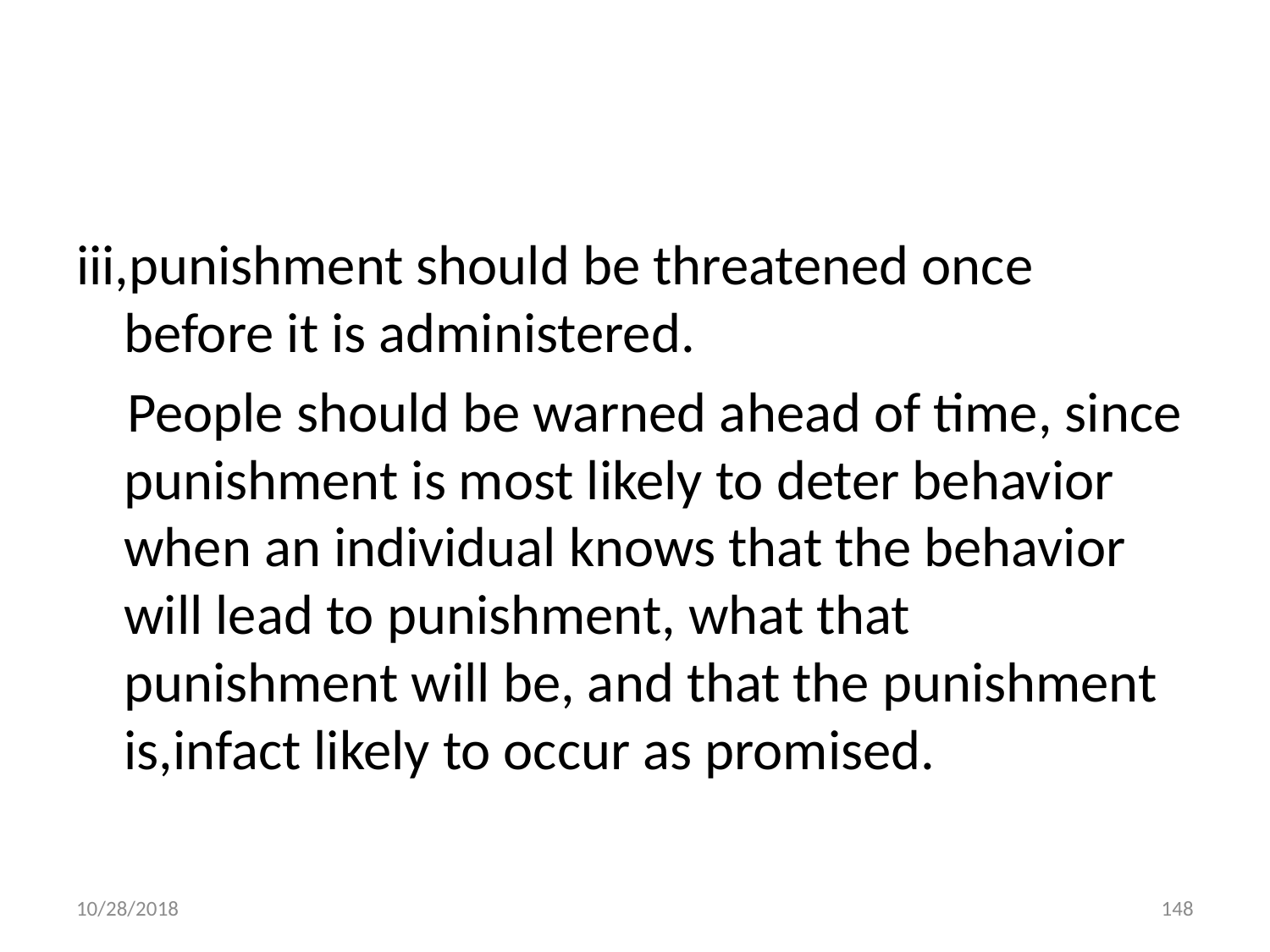

#
iii,punishment should be threatened once before it is administered.
    People should be warned ahead of time, since punishment is most likely to deter behavior when an individual knows that the behavior will lead to punishment, what that punishment will be, and that the punishment is,infact likely to occur as promised.
10/28/2018
148